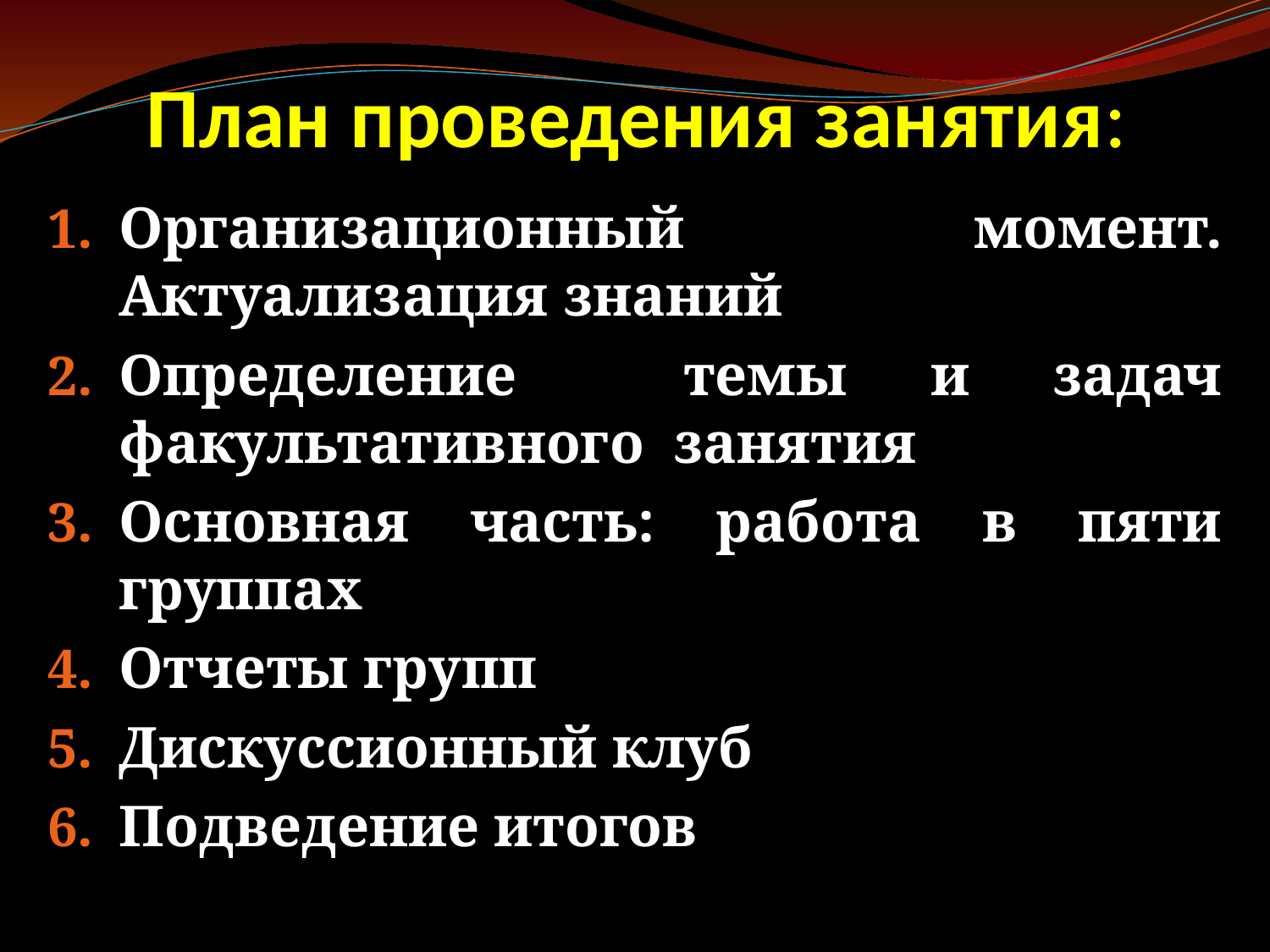

# План проведения занятия:
Организационный момент. Актуализация знаний
Определение  темы и задач факультативного  занятия
Основная часть: работа в пяти группах
Отчеты групп
Дискуссионный клуб
Подведение итогов